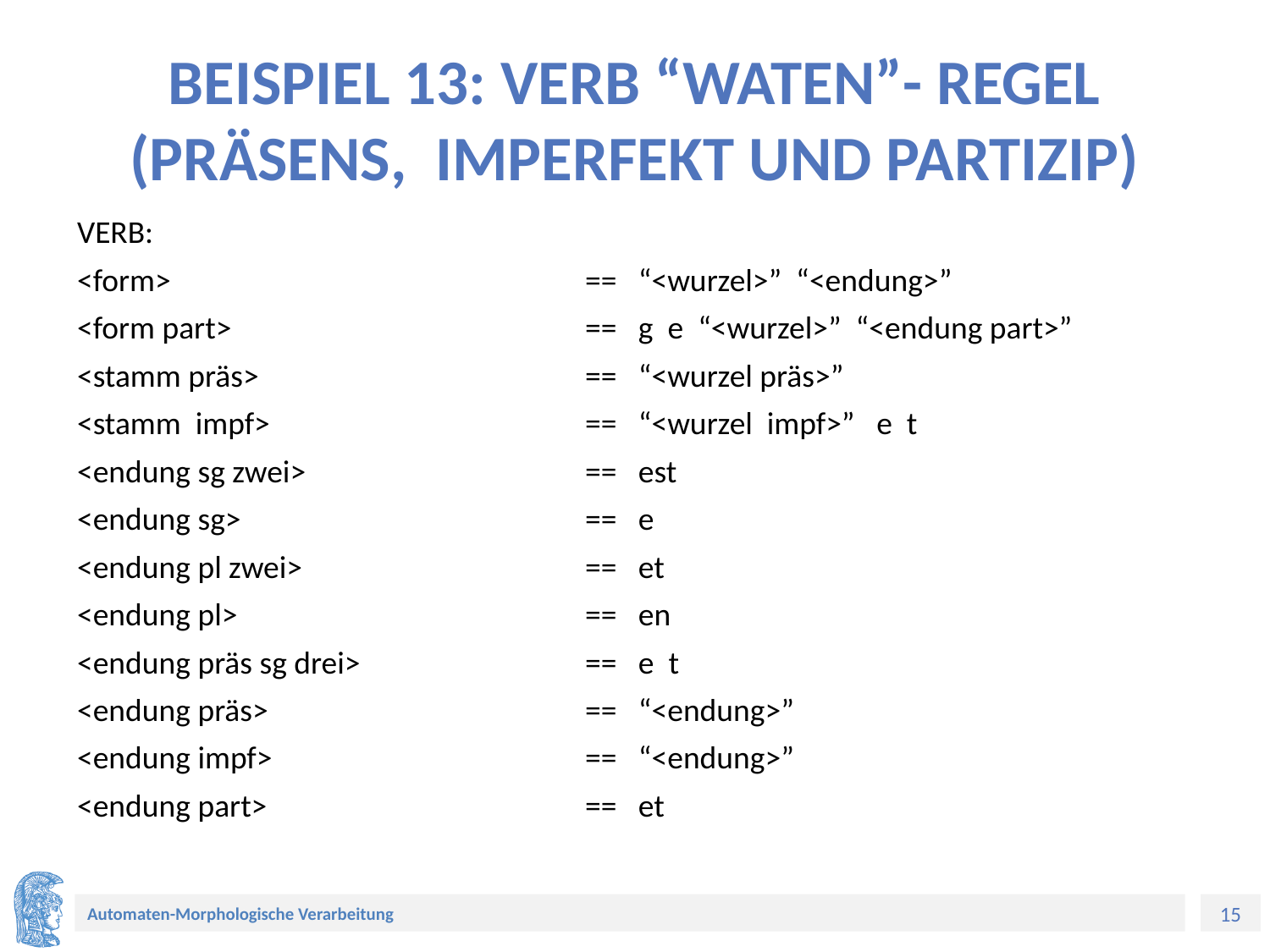

# BEISPIEL 13: VERB “WATEN”- REGEL (PRÄSENS,  IMPERFEKT UND PARTIZIP)
VERB:
<form>				==   “<wurzel>”  “<endung>”
<form part>			==   g  e  “<wurzel>”  “<endung part>”
<stamm präs>			==   “<wurzel präs>”
<stamm  impf>			==   “<wurzel  impf>”   e  t
<endung sg zwei>			==   est
<endung sg>			==   e
<endung pl zwei>			==   et
<endung pl>			==   en
<endung präs sg drei>		==   e  t
<endung präs>			==   “<endung>”
<endung impf>			==   “<endung>”
<endung part>			==   et